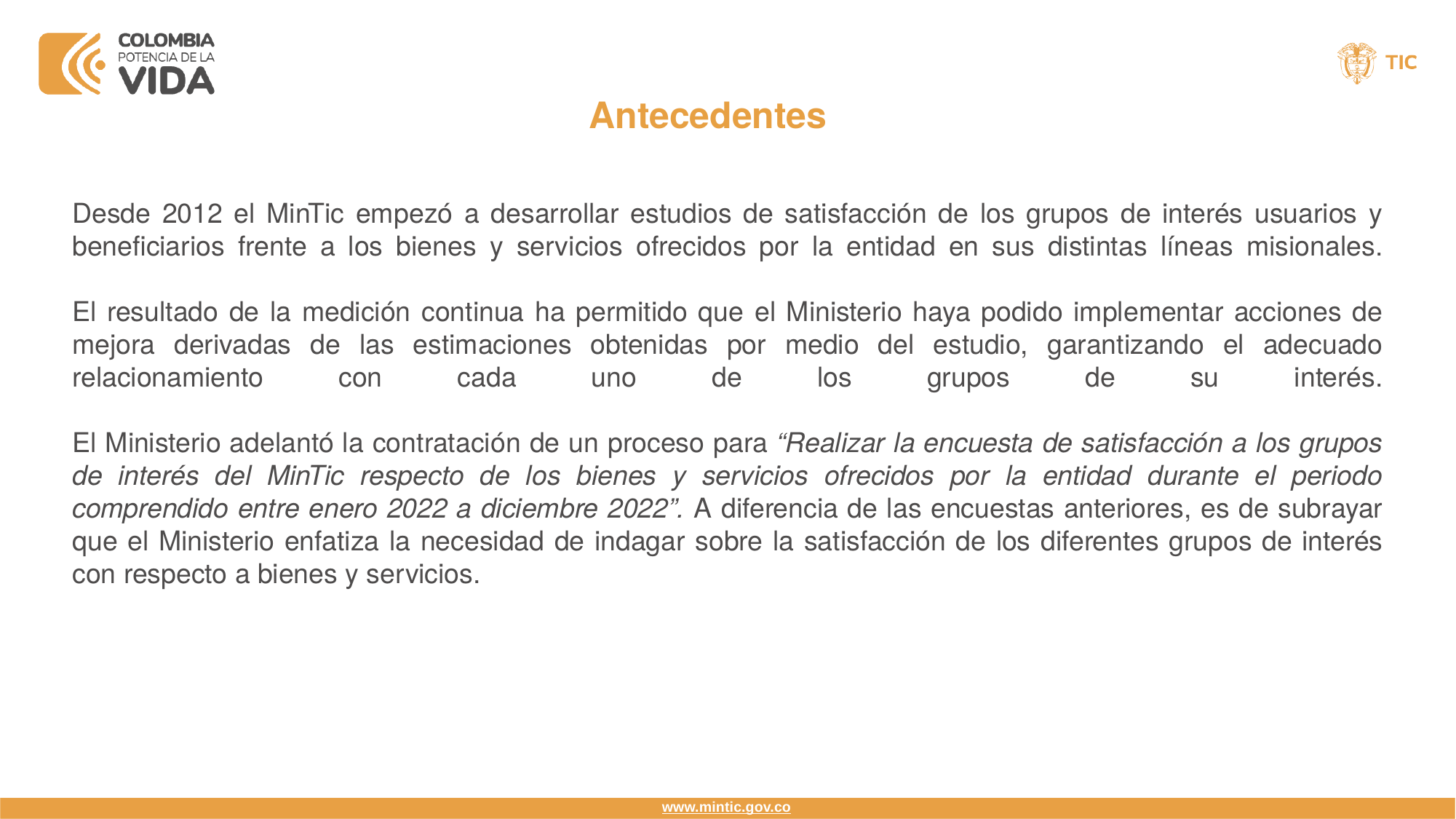

Antecedentes
Desde 2012 el MinTic empezó a desarrollar estudios de satisfacción de los grupos de interés usuarios y beneficiarios frente a los bienes y servicios ofrecidos por la entidad en sus distintas líneas misionales.
El resultado de la medición continua ha permitido que el Ministerio haya podido implementar acciones de mejora derivadas de las estimaciones obtenidas por medio del estudio, garantizando el adecuado relacionamiento con cada uno de los grupos de su interés.
El Ministerio adelantó la contratación de un proceso para “Realizar la encuesta de satisfacción a los grupos de interés del MinTic respecto de los bienes y servicios ofrecidos por la entidad durante el periodo comprendido entre enero 2022 a diciembre 2022”. A diferencia de las encuestas anteriores, es de subrayar que el Ministerio enfatiza la necesidad de indagar sobre la satisfacción de los diferentes grupos de interés con respecto a bienes y servicios.
www.mintic.gov.co